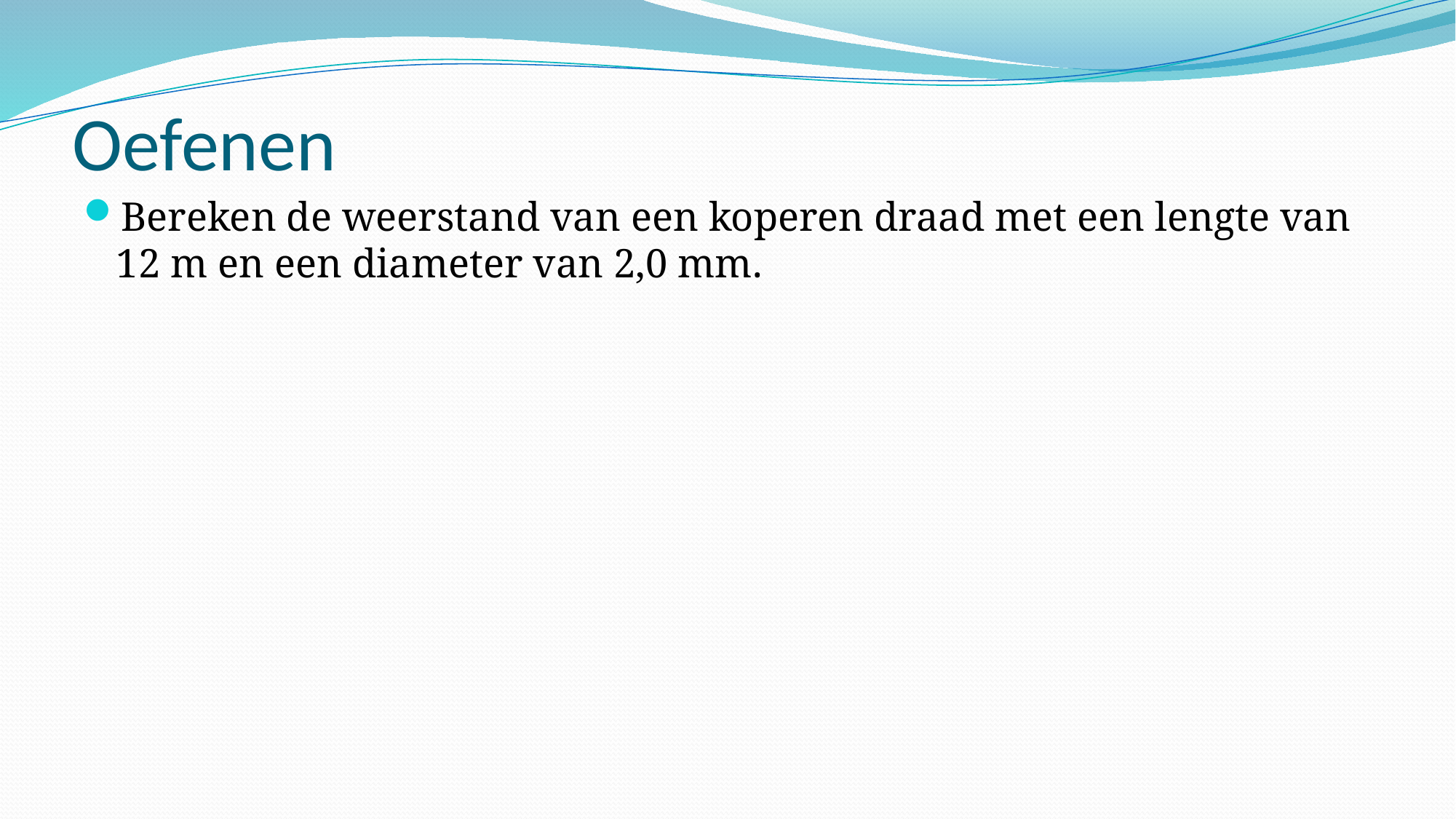

# Oefenen
Bereken de weerstand van een koperen draad met een lengte van 12 m en een diameter van 2,0 mm.